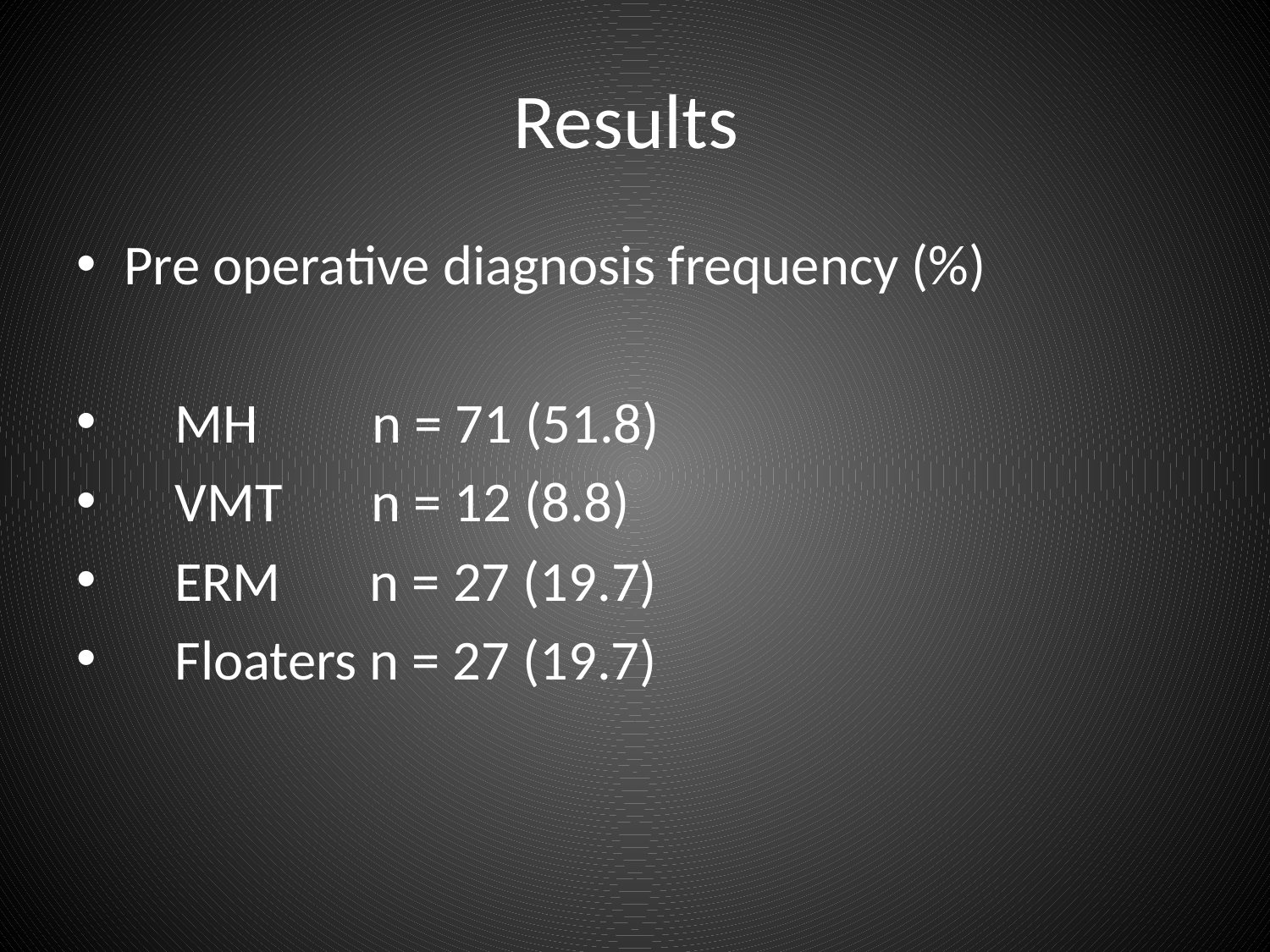

# Results
Pre operative diagnosis frequency (%)

    MH         n = 71 (51.8)
    VMT       n = 12 (8.8)
    ERM       n = 27 (19.7)
    Floaters n = 27 (19.7)